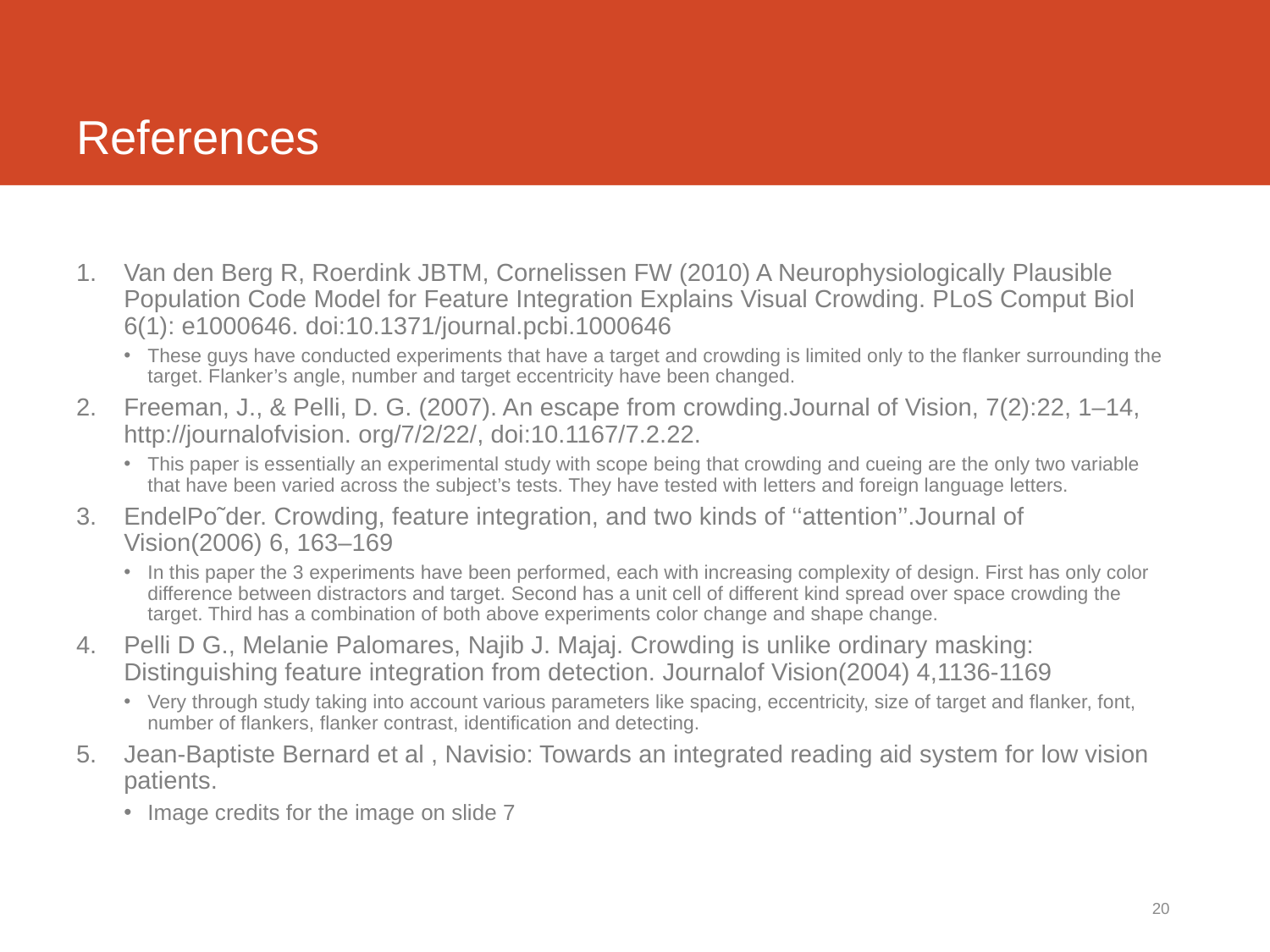

# References
Van den Berg R, Roerdink JBTM, Cornelissen FW (2010) A Neurophysiologically Plausible Population Code Model for Feature Integration Explains Visual Crowding. PLoS Comput Biol 6(1): e1000646. doi:10.1371/journal.pcbi.1000646
These guys have conducted experiments that have a target and crowding is limited only to the flanker surrounding the target. Flanker’s angle, number and target eccentricity have been changed.
Freeman, J., & Pelli, D. G. (2007). An escape from crowding.Journal of Vision, 7(2):22, 1–14, http://journalofvision. org/7/2/22/, doi:10.1167/7.2.22.
This paper is essentially an experimental study with scope being that crowding and cueing are the only two variable that have been varied across the subject’s tests. They have tested with letters and foreign language letters.
EndelPo˜der. Crowding, feature integration, and two kinds of ‘‘attention’’.Journal of Vision(2006) 6, 163–169
In this paper the 3 experiments have been performed, each with increasing complexity of design. First has only color difference between distractors and target. Second has a unit cell of different kind spread over space crowding the target. Third has a combination of both above experiments color change and shape change.
Pelli D G., Melanie Palomares, Najib J. Majaj. Crowding is unlike ordinary masking: Distinguishing feature integration from detection. Journalof Vision(2004) 4,1136-1169
Very through study taking into account various parameters like spacing, eccentricity, size of target and flanker, font, number of flankers, flanker contrast, identification and detecting.
Jean-Baptiste Bernard et al , Navisio: Towards an integrated reading aid system for low vision patients.
Image credits for the image on slide 7
20